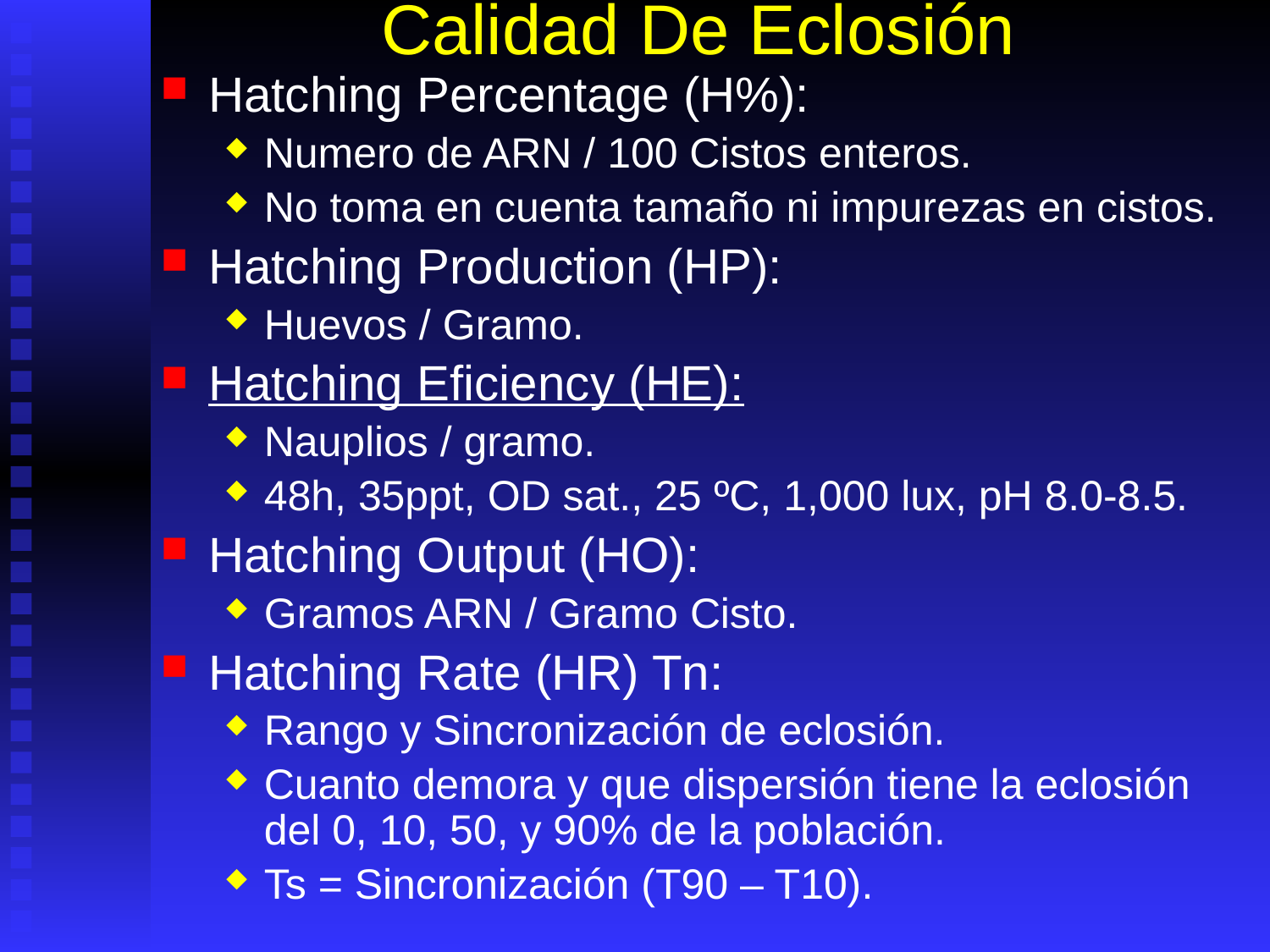

# Calidad De Eclosión
Hatching Percentage (H%):
Numero de ARN / 100 Cistos enteros.
No toma en cuenta tamaño ni impurezas en cistos.
Hatching Production (HP):
Huevos / Gramo.
Hatching Eficiency (HE):
Nauplios / gramo.
48h, 35ppt, OD sat., 25 ºC, 1,000 lux, pH 8.0-8.5.
Hatching Output (HO):
Gramos ARN / Gramo Cisto.
Hatching Rate (HR) Tn:
Rango y Sincronización de eclosión.
Cuanto demora y que dispersión tiene la eclosión del 0, 10, 50, y 90% de la población.
Ts = Sincronización (T90 – T10).